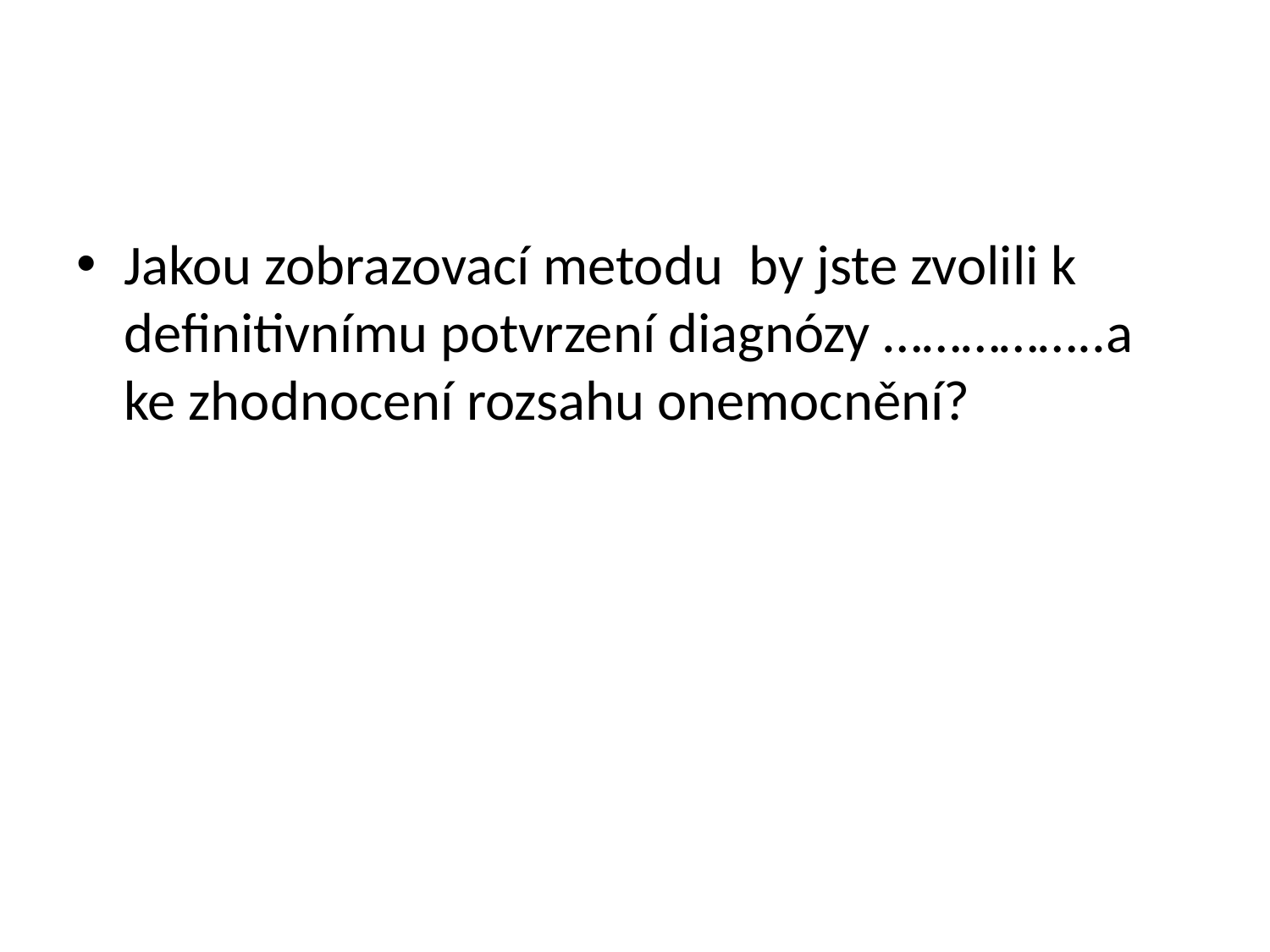

Jakou zobrazovací metodu  by jste zvolili k definitivnímu potvrzení diagnózy ……………..a ke zhodnocení rozsahu onemocnění?